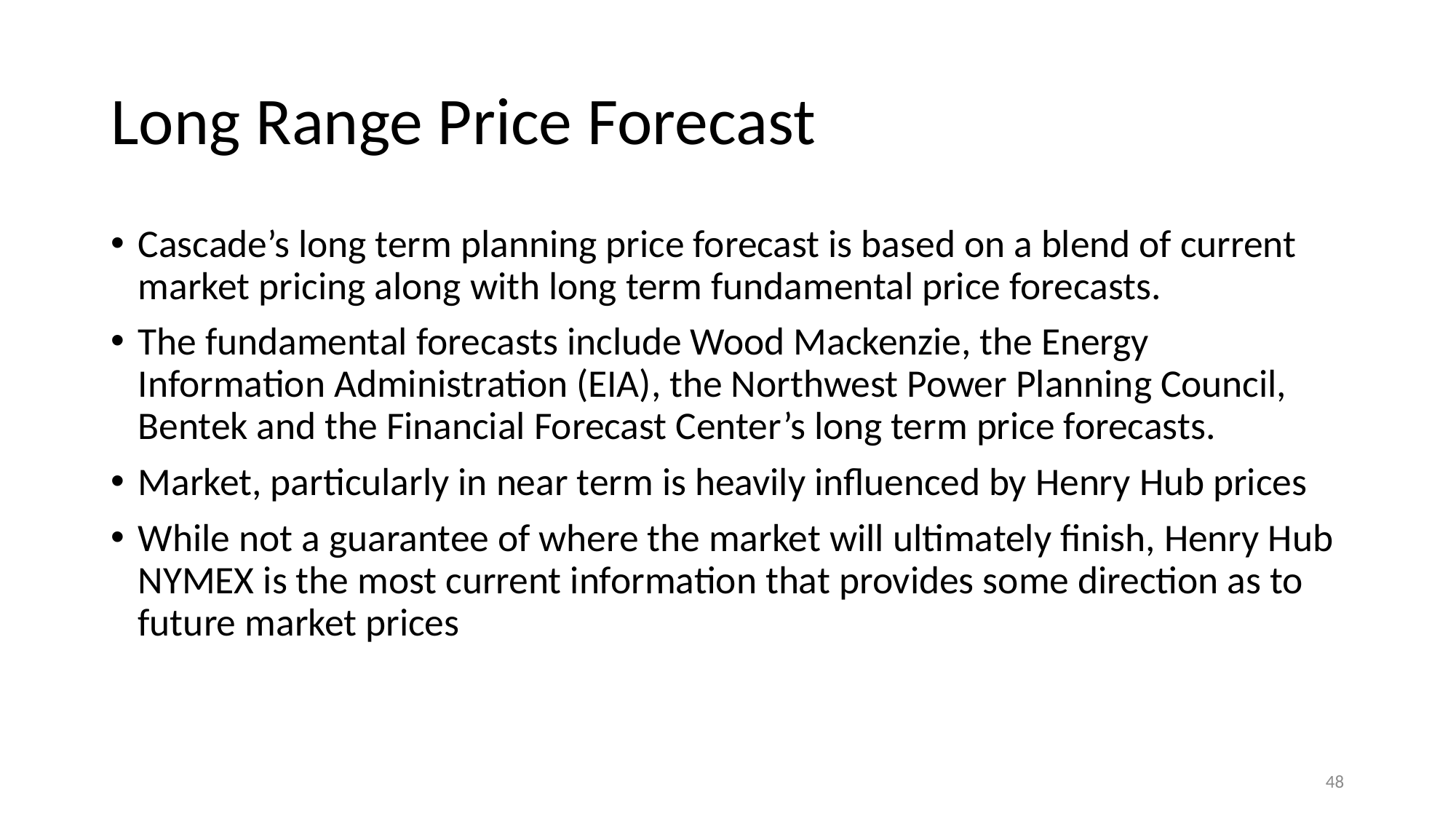

# Long Range Price Forecast
Cascade’s long term planning price forecast is based on a blend of current market pricing along with long term fundamental price forecasts.
The fundamental forecasts include Wood Mackenzie, the Energy Information Administration (EIA), the Northwest Power Planning Council, Bentek and the Financial Forecast Center’s long term price forecasts.
Market, particularly in near term is heavily influenced by Henry Hub prices
While not a guarantee of where the market will ultimately finish, Henry Hub NYMEX is the most current information that provides some direction as to future market prices
48